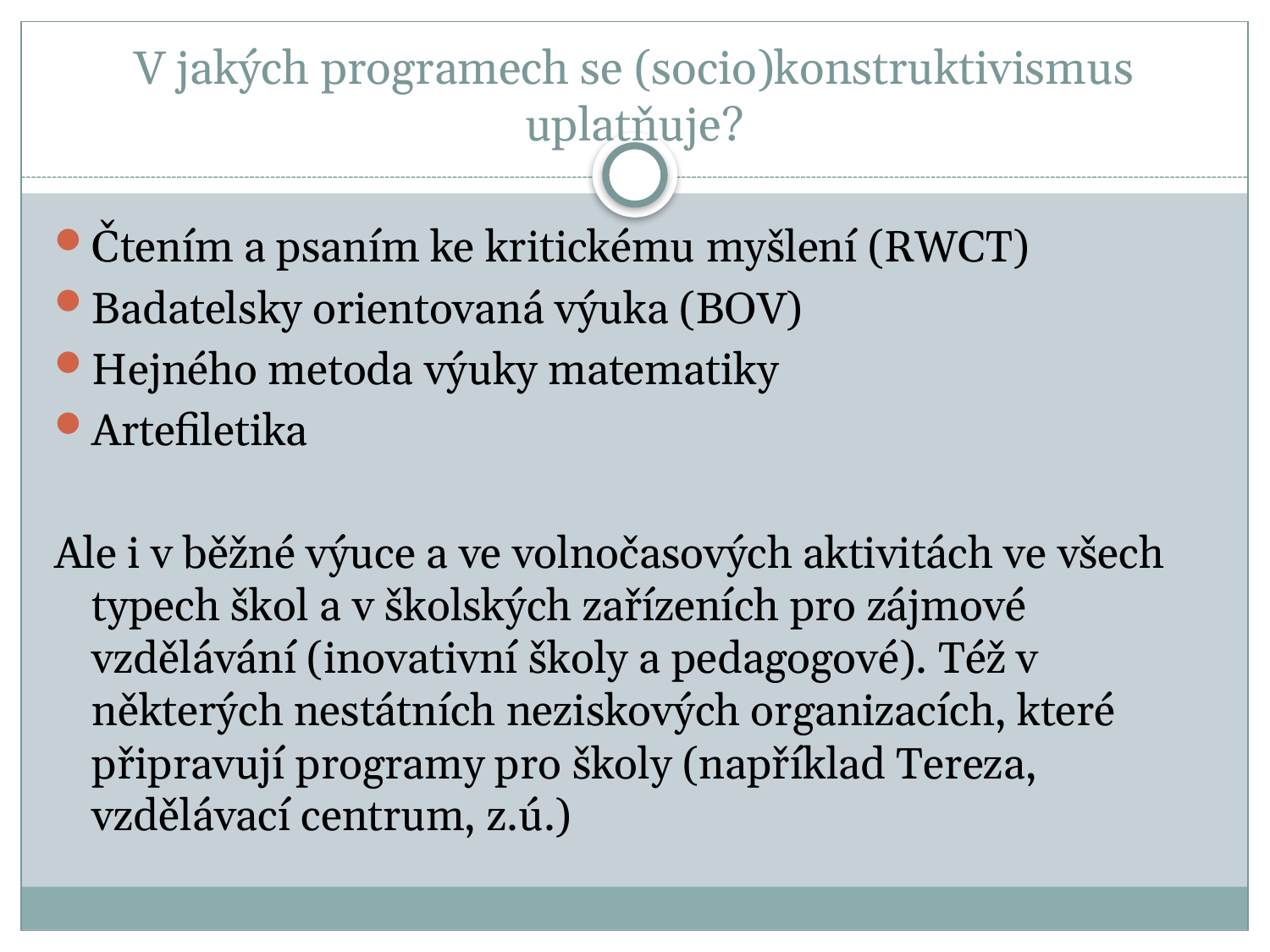

# V jakých programech se (socio)konstruktivismus uplatňuje?
Čtením a psaním ke kritickému myšlení (RWCT)
Badatelsky orientovaná výuka (BOV)
Hejného metoda výuky matematiky
Artefiletika

Ale i v běžné výuce a ve volnočasových aktivitách ve všech typech škol a v školských zařízeních pro zájmové vzdělávání (inovativní školy a pedagogové). Též v některých nestátních neziskových organizacích, které připravují programy pro školy (například Tereza, vzdělávací centrum, z.ú.)